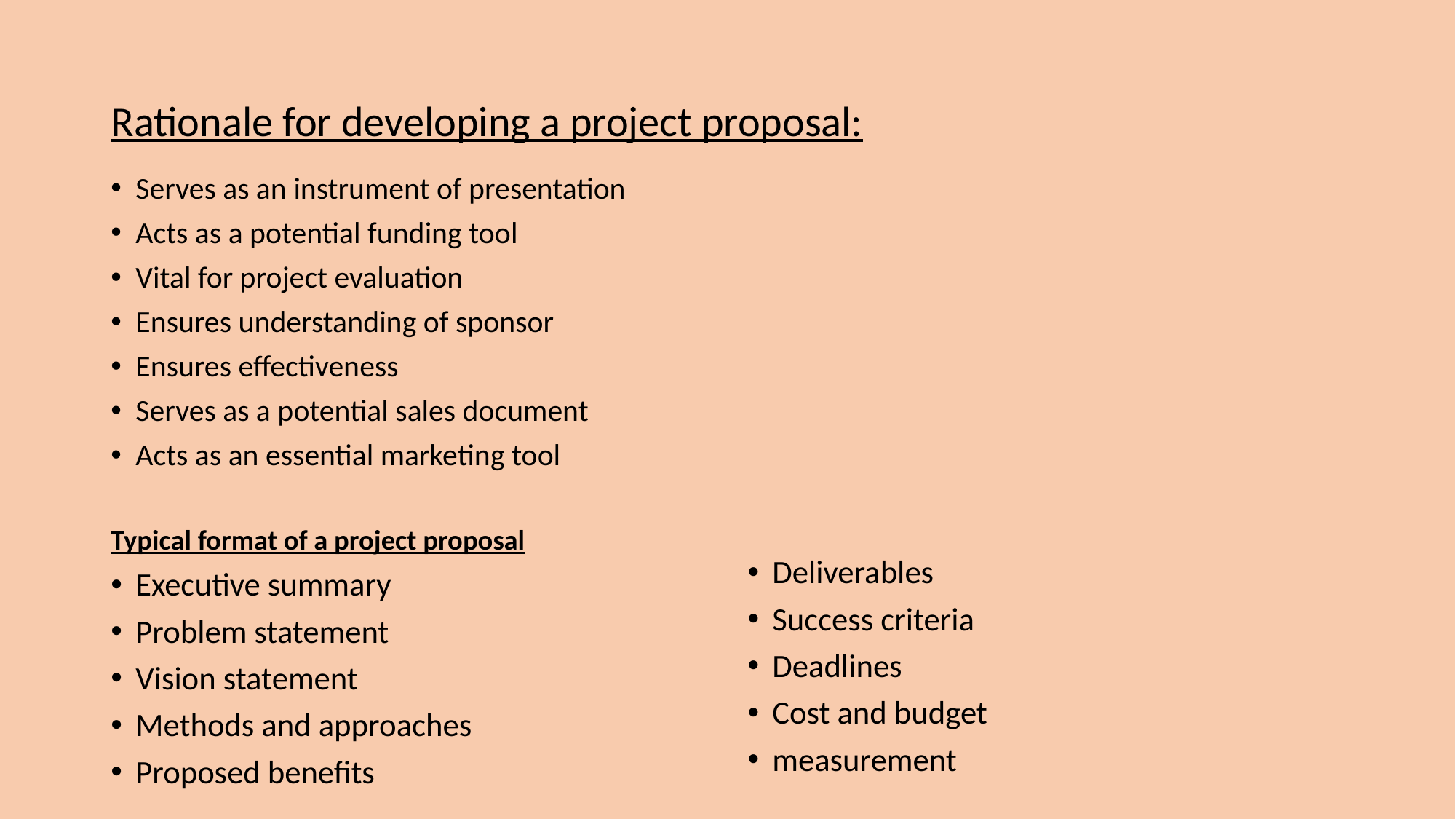

# Rationale for developing a project proposal:
Serves as an instrument of presentation
Acts as a potential funding tool
Vital for project evaluation
Ensures understanding of sponsor
Ensures effectiveness
Serves as a potential sales document
Acts as an essential marketing tool

Typical format of a project proposal
Executive summary
Problem statement
Vision statement
Methods and approaches
Proposed benefits

Deliverables
Success criteria
Deadlines
Cost and budget
measurement